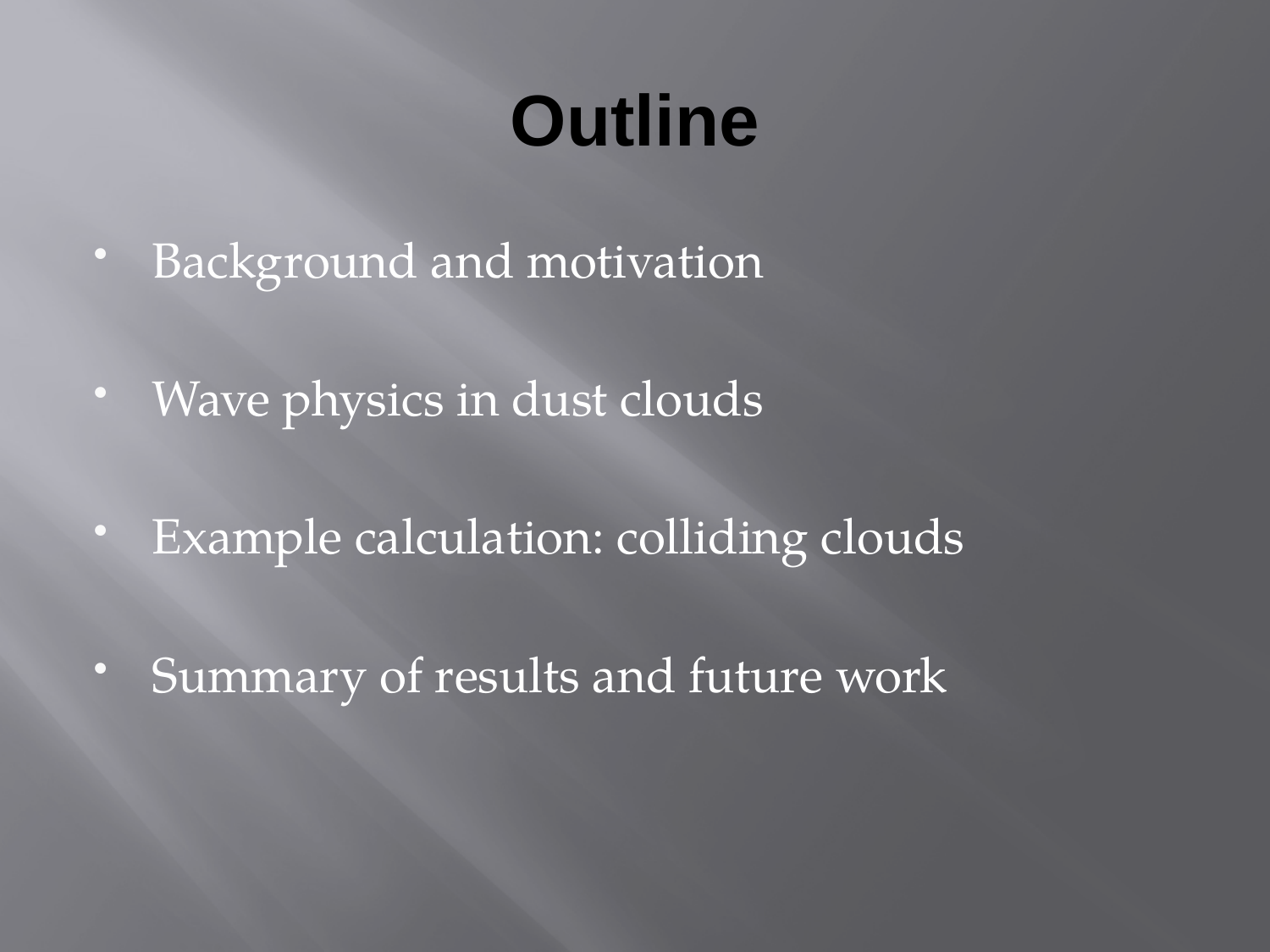

# Outline
Background and motivation

Wave physics in dust clouds

Example calculation: colliding clouds

Summary of results and future work